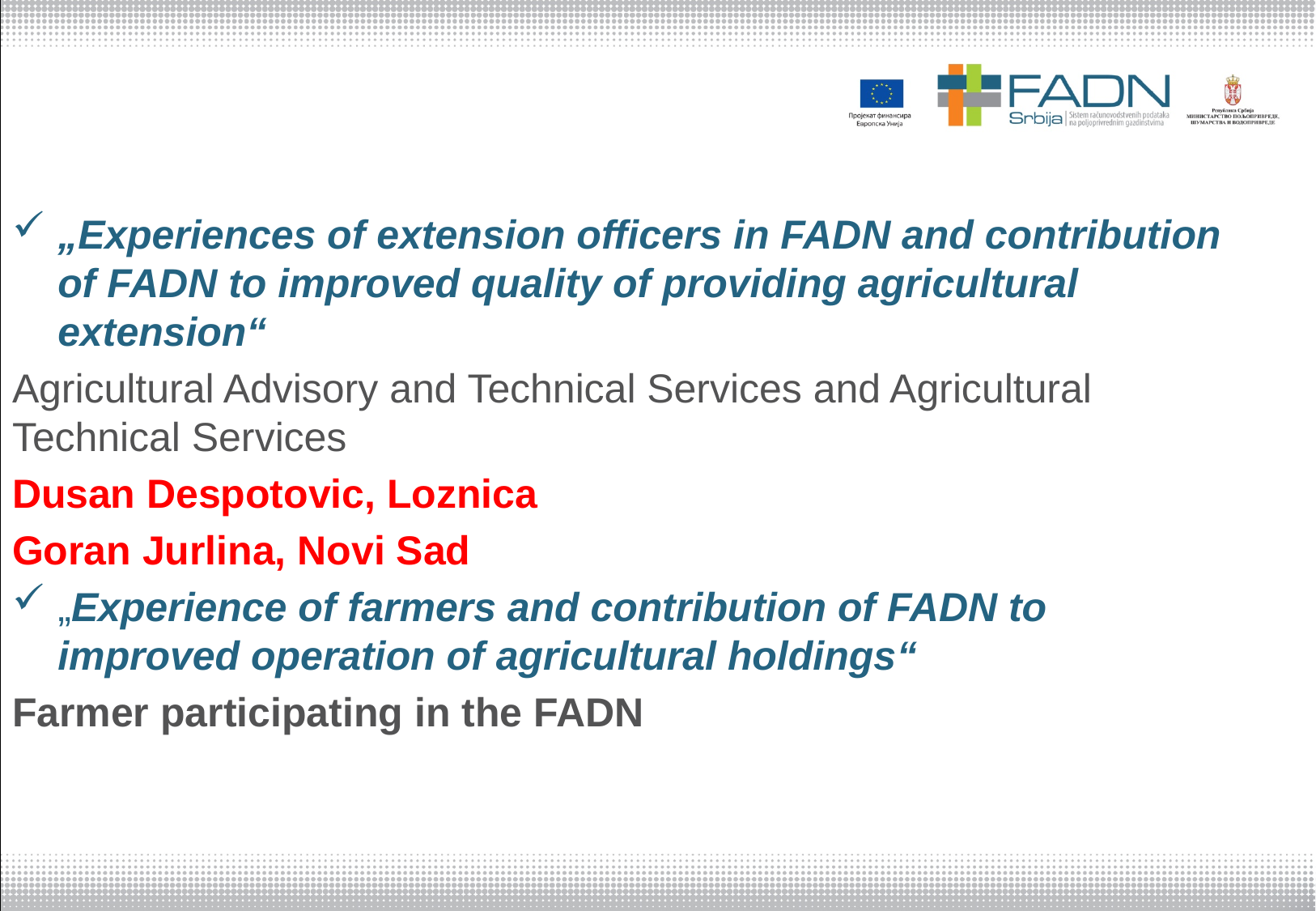

„Experiences of extension officers in FADN and contribution of FADN to improved quality of providing agricultural extension“
Agricultural Advisory and Technical Services and Agricultural Technical Services
Dusan Despotovic, Loznica
Goran Jurlina, Novi Sad
„Experience of farmers and contribution of FADN to improved operation of agricultural holdings“
Farmer participating in the FADN